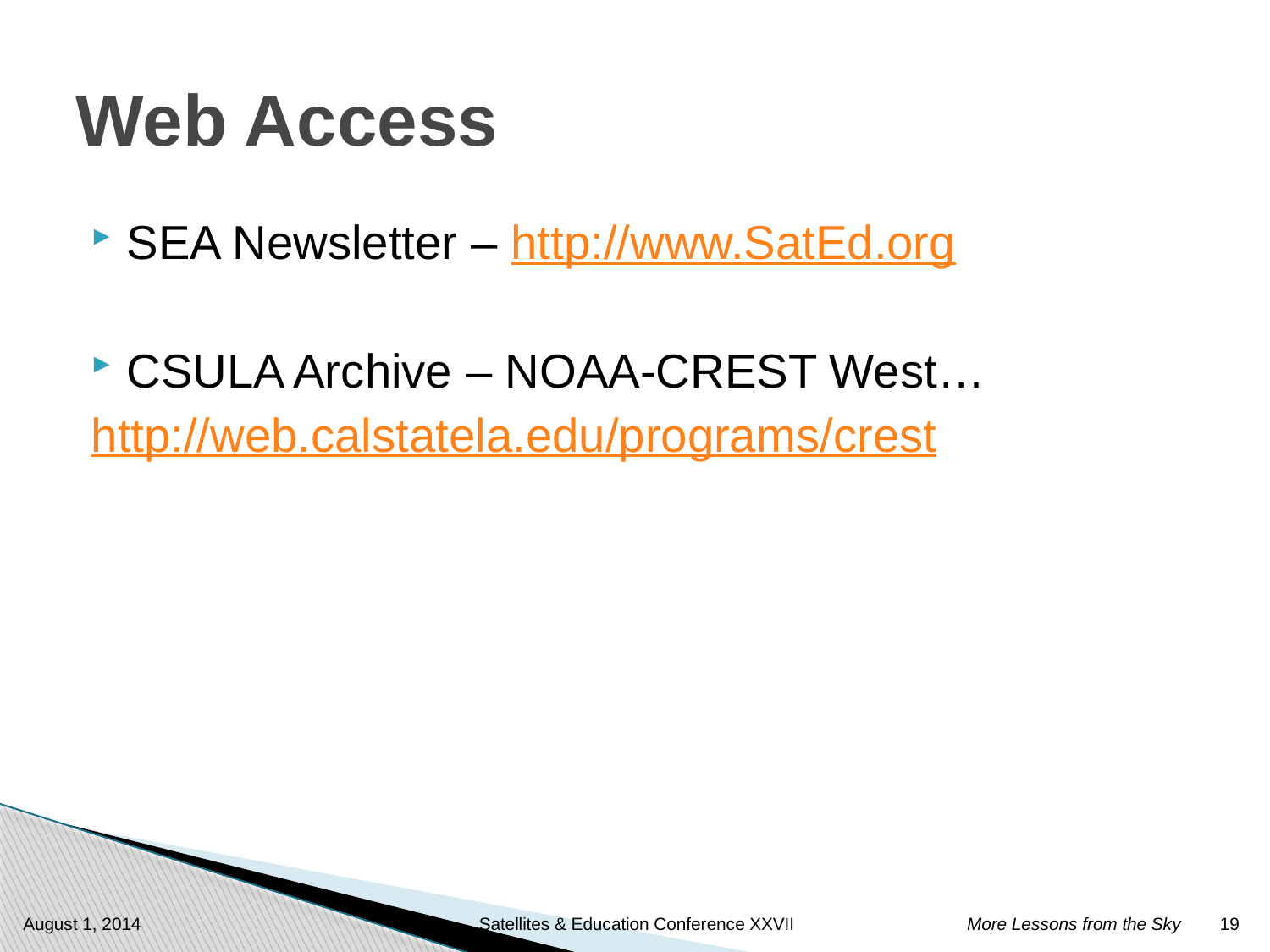

# Web Access
SEA Newsletter – http://www.SatEd.org

CSULA Archive – NOAA-CREST West…
http://web.calstatela.edu/programs/crest

August 1, 2014
Satellites & Education Conference XXVII
More Lessons from the Sky        19